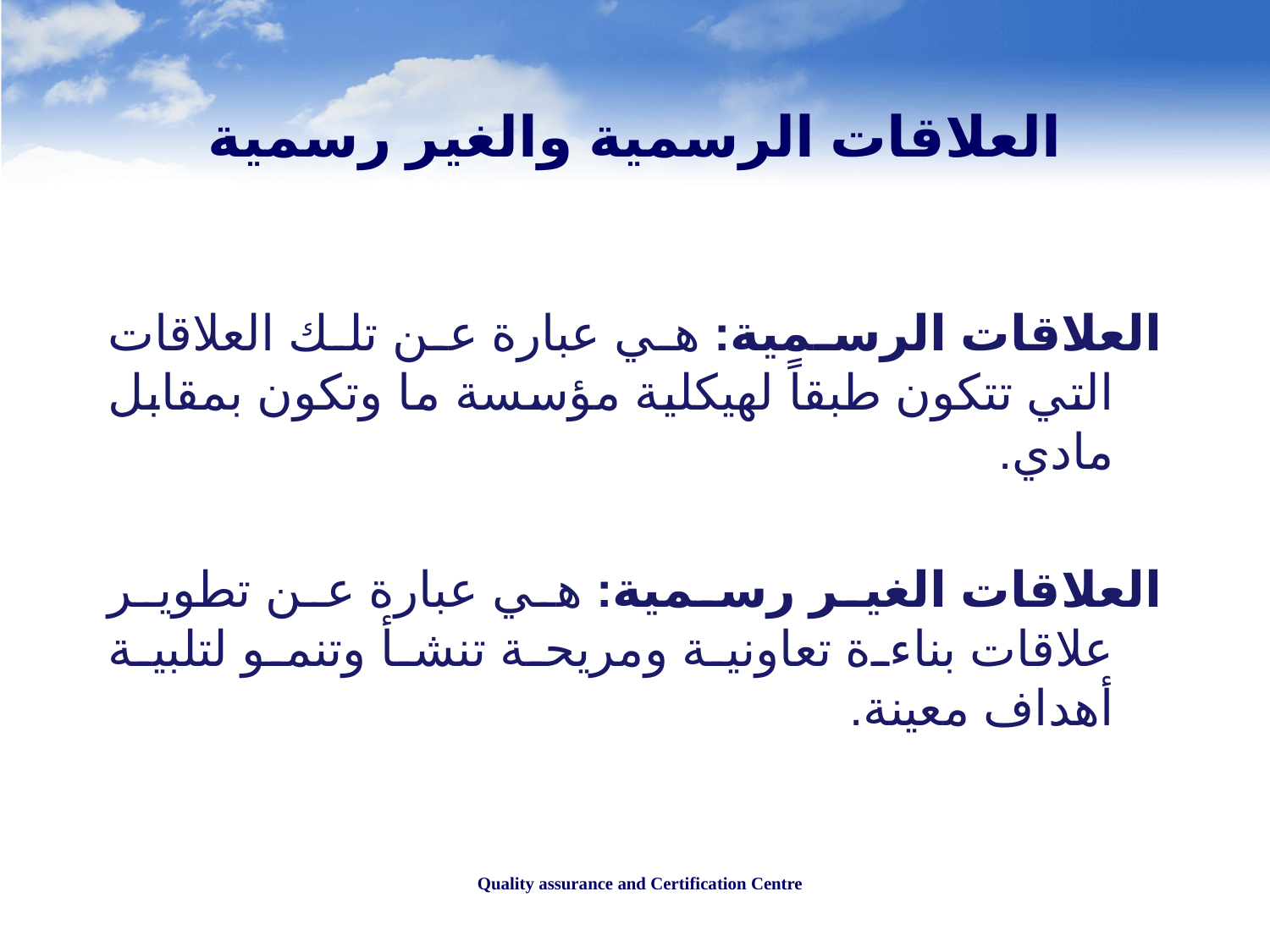

# العلاقات الرسمية والغير رسمية

العلاقات الرسمية: هي عبارة عن تلك العلاقات التي تتكون طبقاً لهيكلية مؤسسة ما وتكون بمقابل مادي.

العلاقات الغير رسمية: هي عبارة عن تطوير علاقات بناءة تعاونية ومريحة تنشأ وتنمو لتلبية أهداف معينة.
Quality assurance and Certification Centre